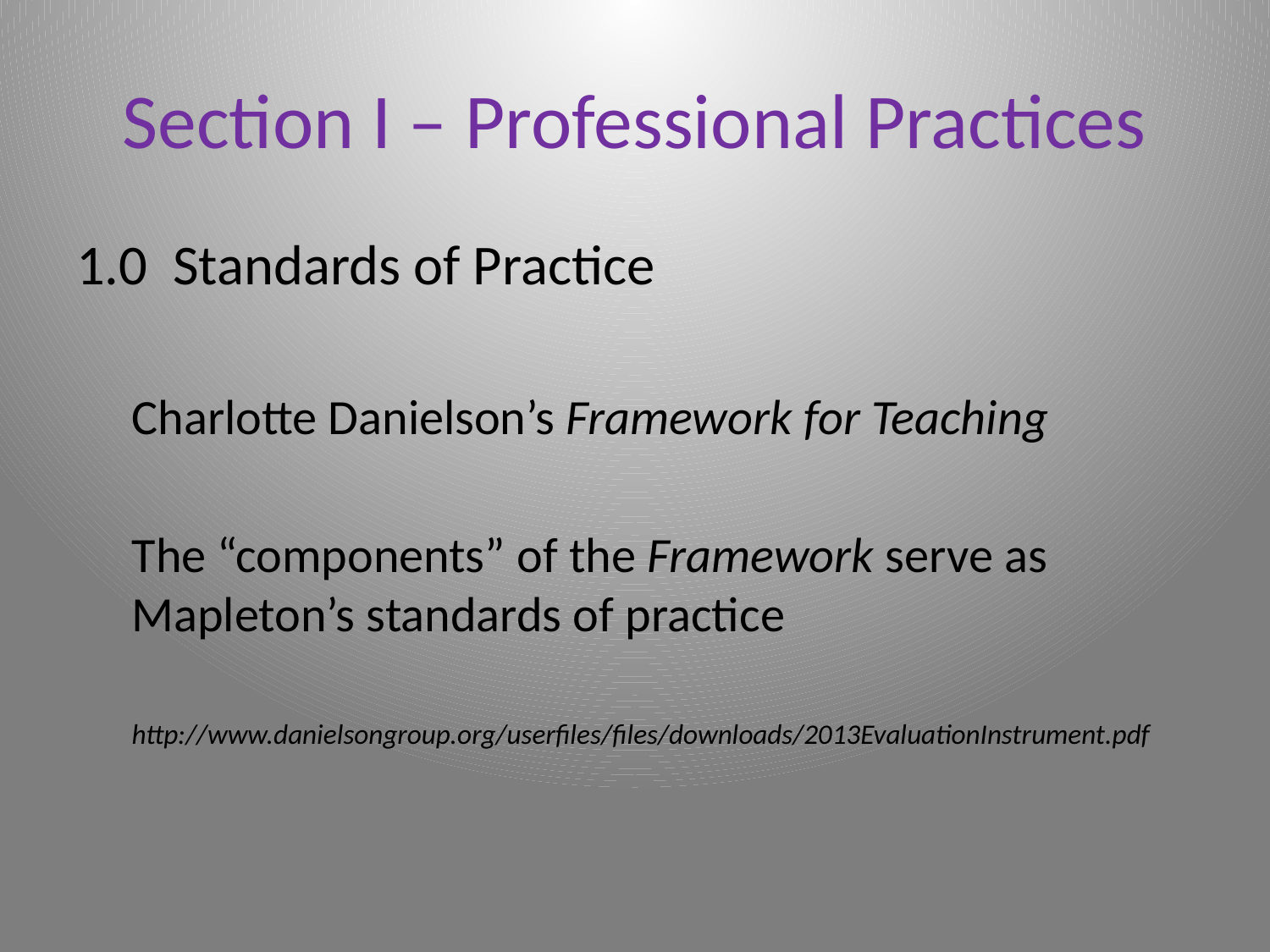

# Section I – Professional Practices
1.0  Standards of Practice

Charlotte Danielson’s Framework for Teaching

The “components” of the Framework serve as Mapleton’s standards of practice

http://www.danielsongroup.org/userfiles/files/downloads/2013EvaluationInstrument.pdf